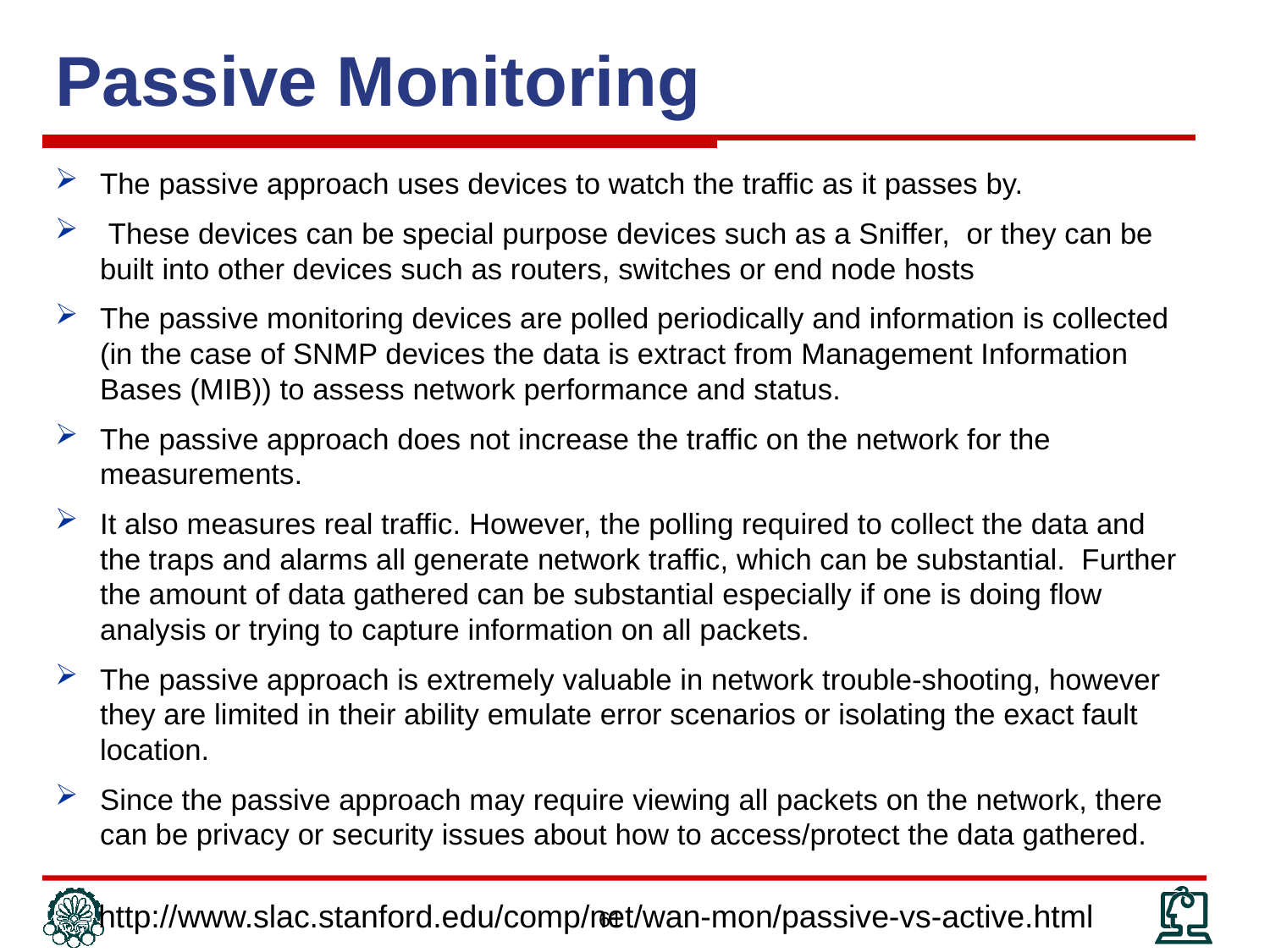

# Passive Monitoring
The passive approach uses devices to watch the traffic as it passes by.
 These devices can be special purpose devices such as a Sniffer,  or they can be built into other devices such as routers, switches or end node hosts
The passive monitoring devices are polled periodically and information is collected (in the case of SNMP devices the data is extract from Management Information Bases (MIB)) to assess network performance and status.
The passive approach does not increase the traffic on the network for the measurements.
It also measures real traffic. However, the polling required to collect the data and the traps and alarms all generate network traffic, which can be substantial.  Further the amount of data gathered can be substantial especially if one is doing flow analysis or trying to capture information on all packets.
The passive approach is extremely valuable in network trouble-shooting, however they are limited in their ability emulate error scenarios or isolating the exact fault location.
Since the passive approach may require viewing all packets on the network, there can be privacy or security issues about how to access/protect the data gathered.

http://www.slac.stanford.edu/comp/net/wan-mon/passive-vs-active.html
61